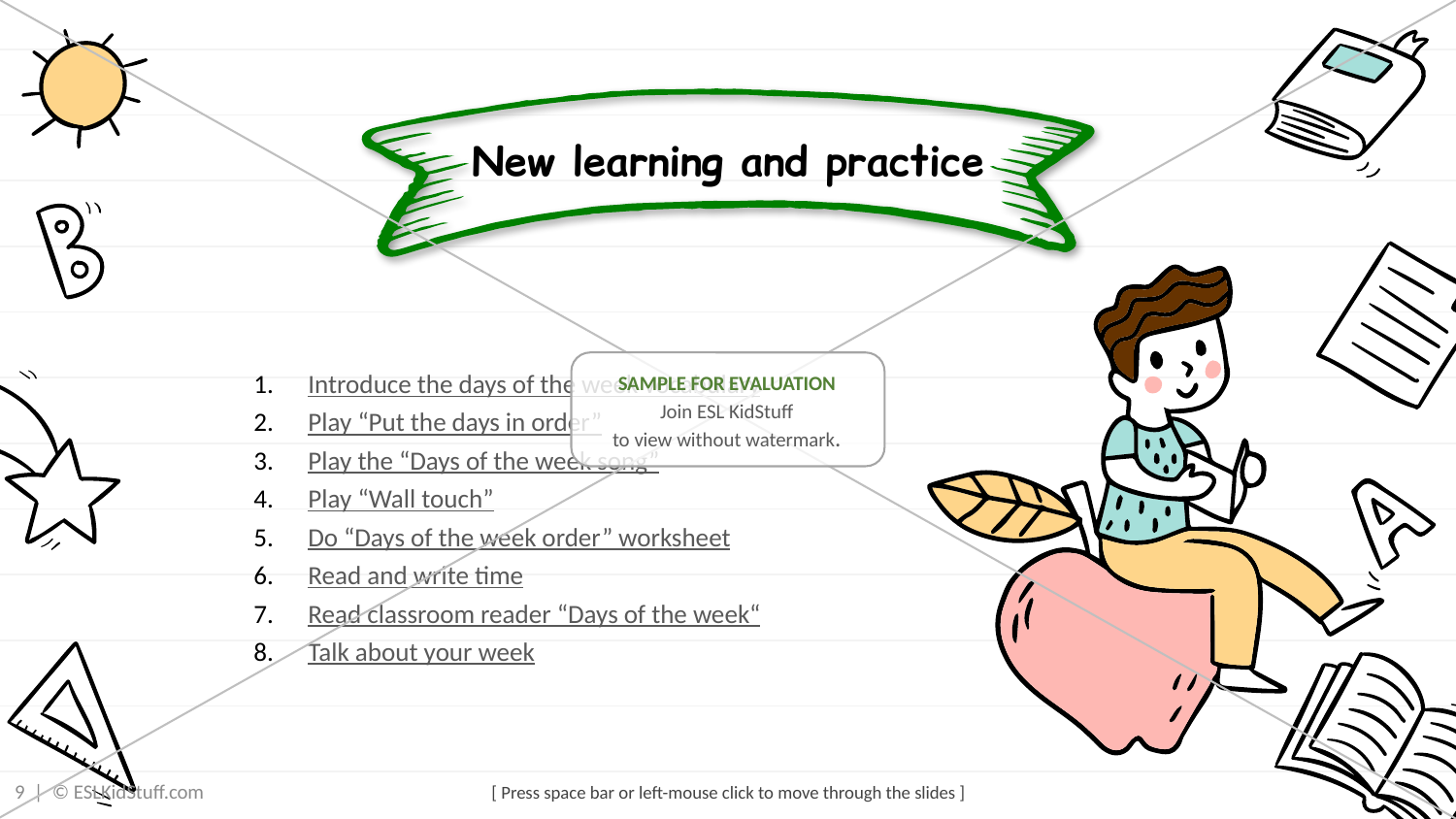

SAMPLE FOR EVALUATION
Join ESL KidStuff
to view without watermark.
New learning and practice

Introduce the days of the week vocabulary
Play “Put the days in order”
Play the “Days of the week song”
Play “Wall touch”
Do “Days of the week order” worksheet
Read and write time
Read classroom reader “Days of the week“
Talk about your week
9  |  © ESLKidStuff.com
[ Press space bar or left-mouse click to move through the slides ]